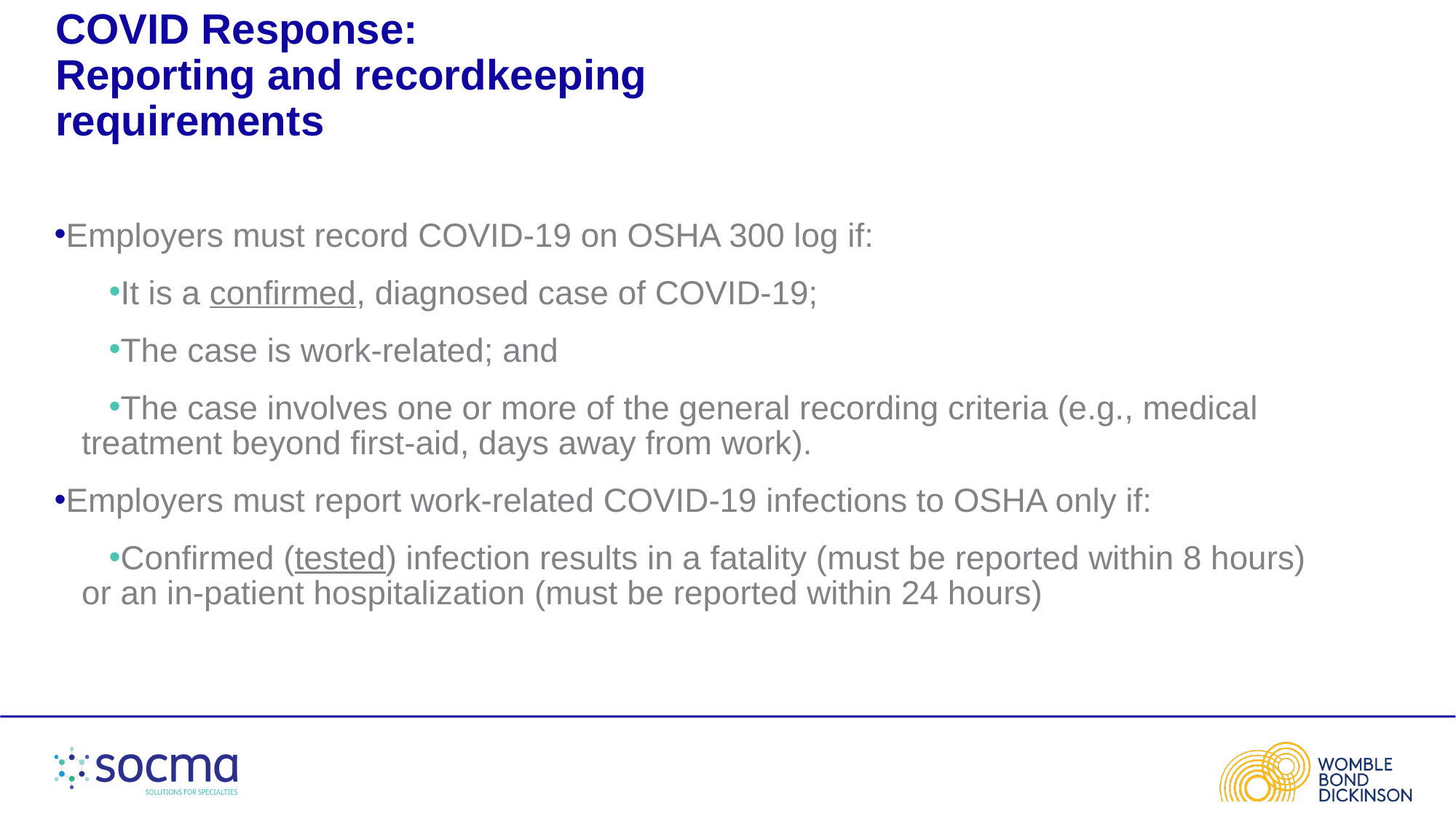

# COVID Response: Reporting and recordkeeping requirements
Employers must record COVID-19 on OSHA 300 log if:
It is a confirmed, diagnosed case of COVID-19;
The case is work-related; and
The case involves one or more of the general recording criteria (e.g., medical treatment beyond first-aid, days away from work).
Employers must report work-related COVID-19 infections to OSHA only if:
Confirmed (tested) infection results in a fatality (must be reported within 8 hours) or an in-patient hospitalization (must be reported within 24 hours)